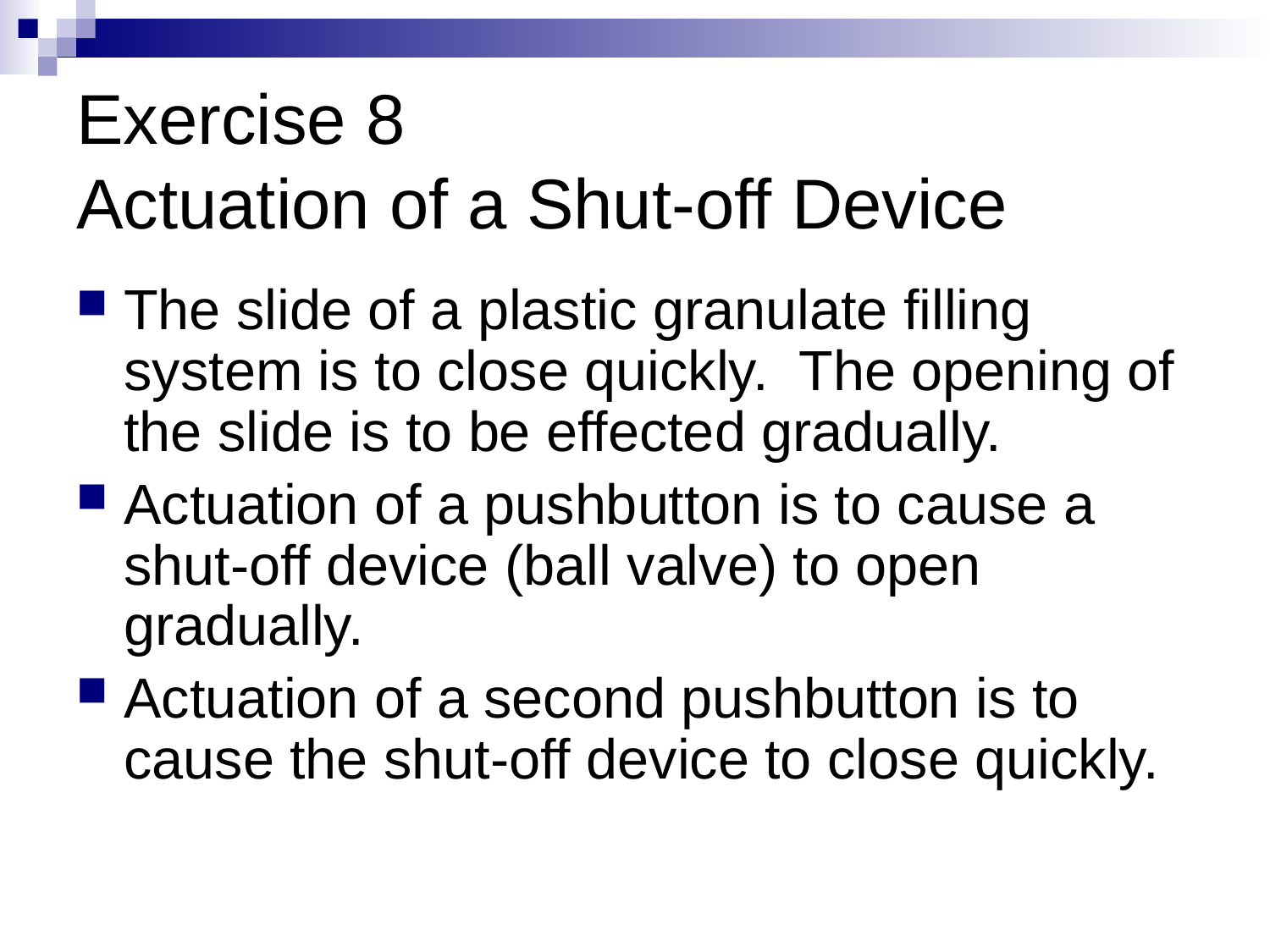

# Exercise 8 Actuation of a Shut-off Device
The slide of a plastic granulate filling system is to close quickly.  The opening of the slide is to be effected gradually.
Actuation of a pushbutton is to cause a shut-off device (ball valve) to open gradually.
Actuation of a second pushbutton is to cause the shut-off device to close quickly.